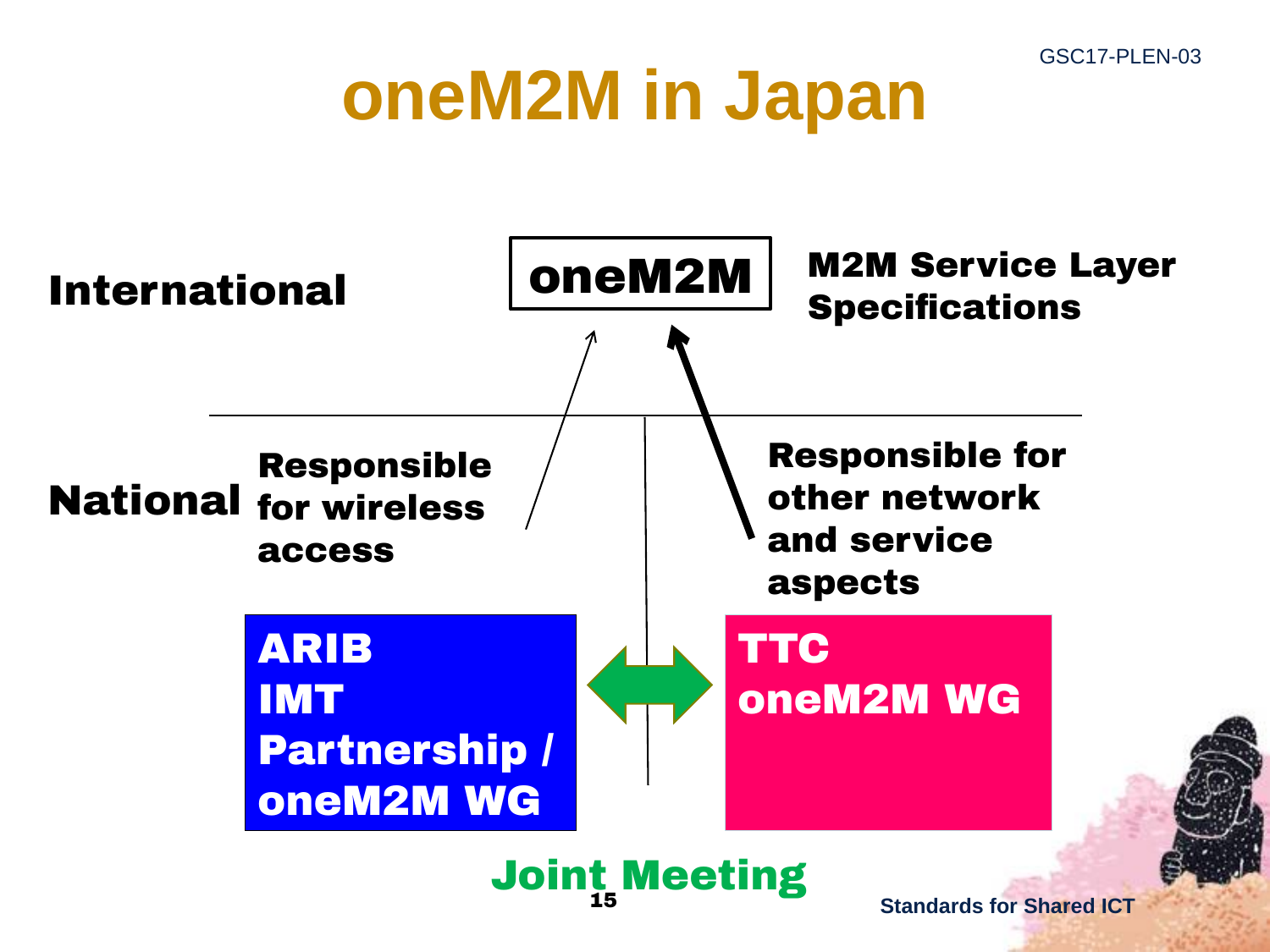

oneM2M in Japan
M2M Service Layer
Specifications
oneM2M
International
Responsible for
other network and service aspects
Responsible for wireless access
National
ARIB
IMT Partnership / oneM2M WG
TTC
oneM2M WG

Joint Meeting
15